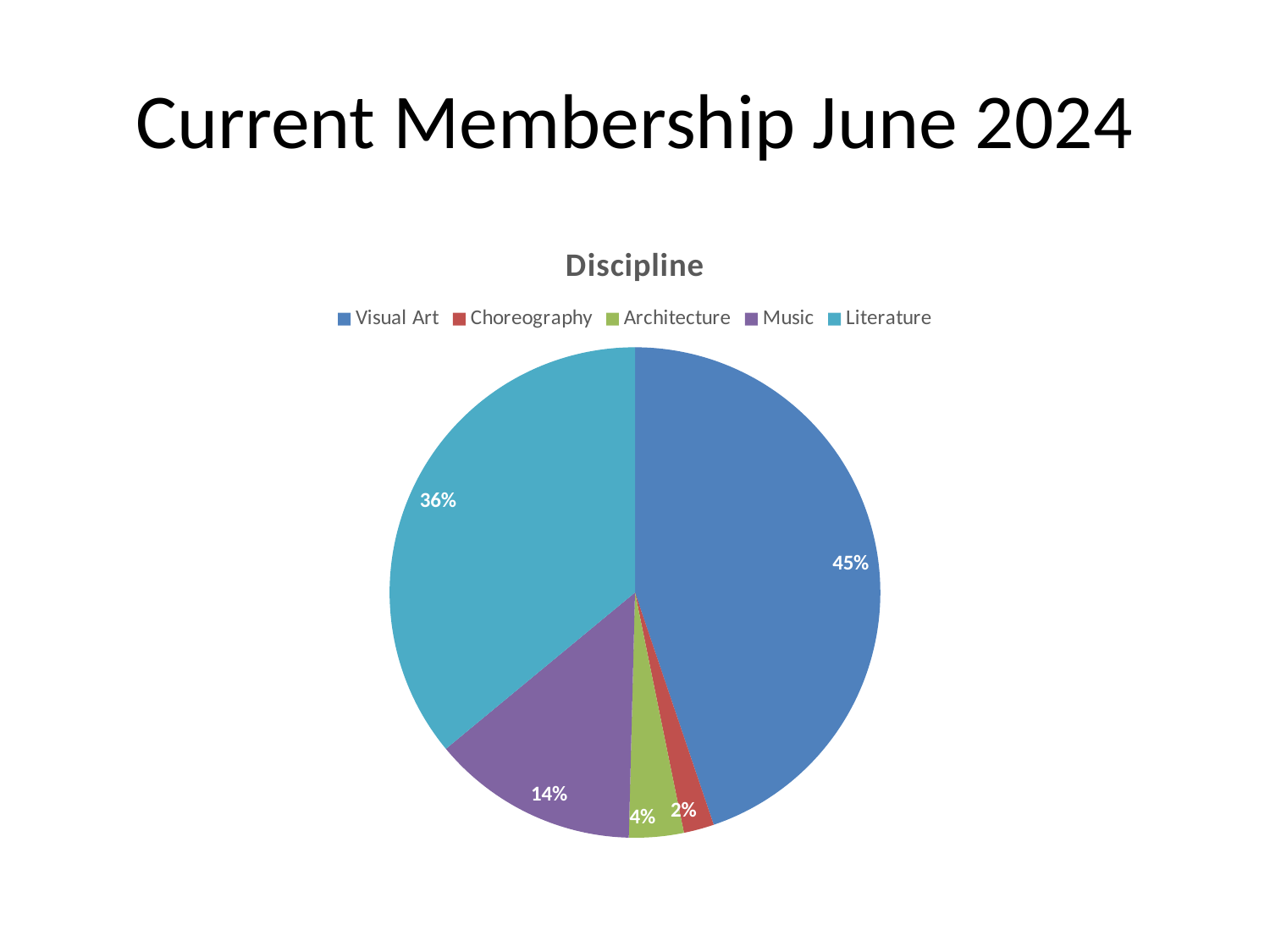

# Current Membership June 2024

### Chart: Discipline

| Category | Art Form |
|---|---|
| Visual Art | 112.0 |
| Choreography | 5.0 |
| Architecture | 9.0 |
| Music | 34.0 |
| Literature | 90.0 |